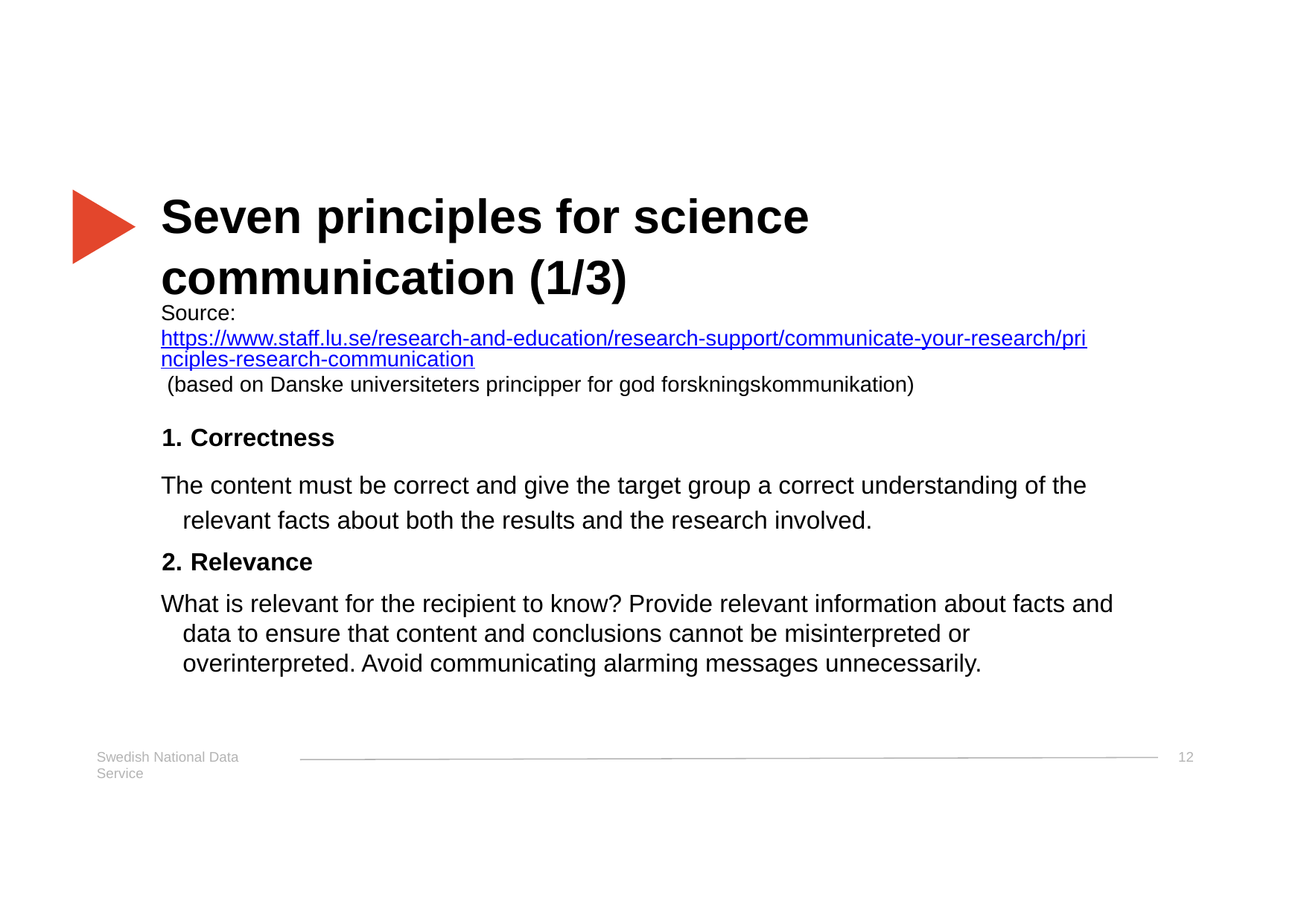

# Seven principles for science communication (1/3)
Source:https://www.staff.lu.se/research-and-education/research-support/communicate-your-research/principles-research-communication (based on Danske universiteters principper for god forskningskommunikation)
Correctness
The content must be correct and give the target group a correct understanding of the relevant facts about both the results and the research involved.
Relevance
What is relevant for the recipient to know? Provide relevant information about facts and data to ensure that content and conclusions cannot be misinterpreted or overinterpreted. Avoid communicating alarming messages unnecessarily.
Swedish National Data Service
12